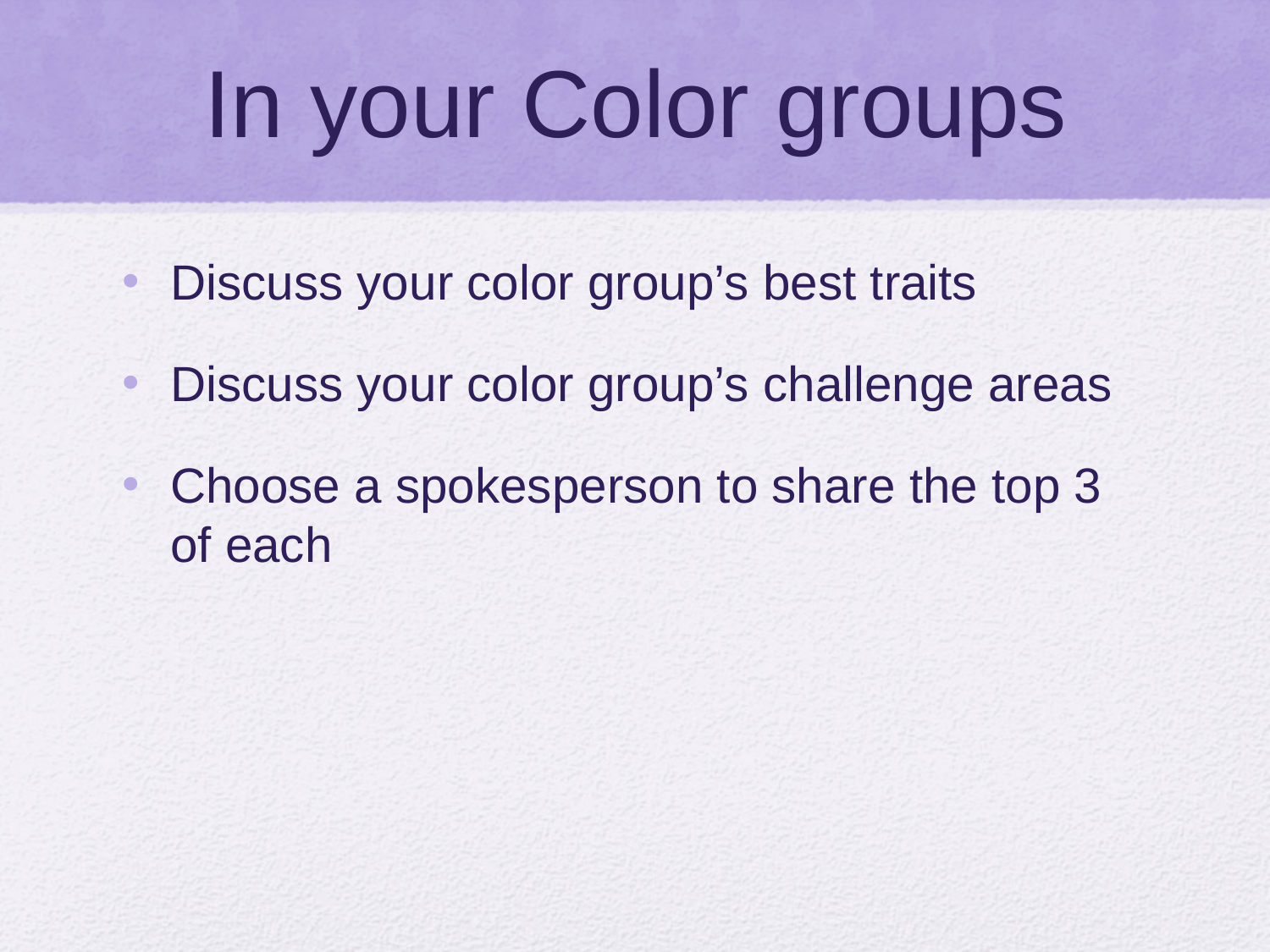

# In your Color groups
Discuss your color group’s best traits
Discuss your color group’s challenge areas
Choose a spokesperson to share the top 3 of each